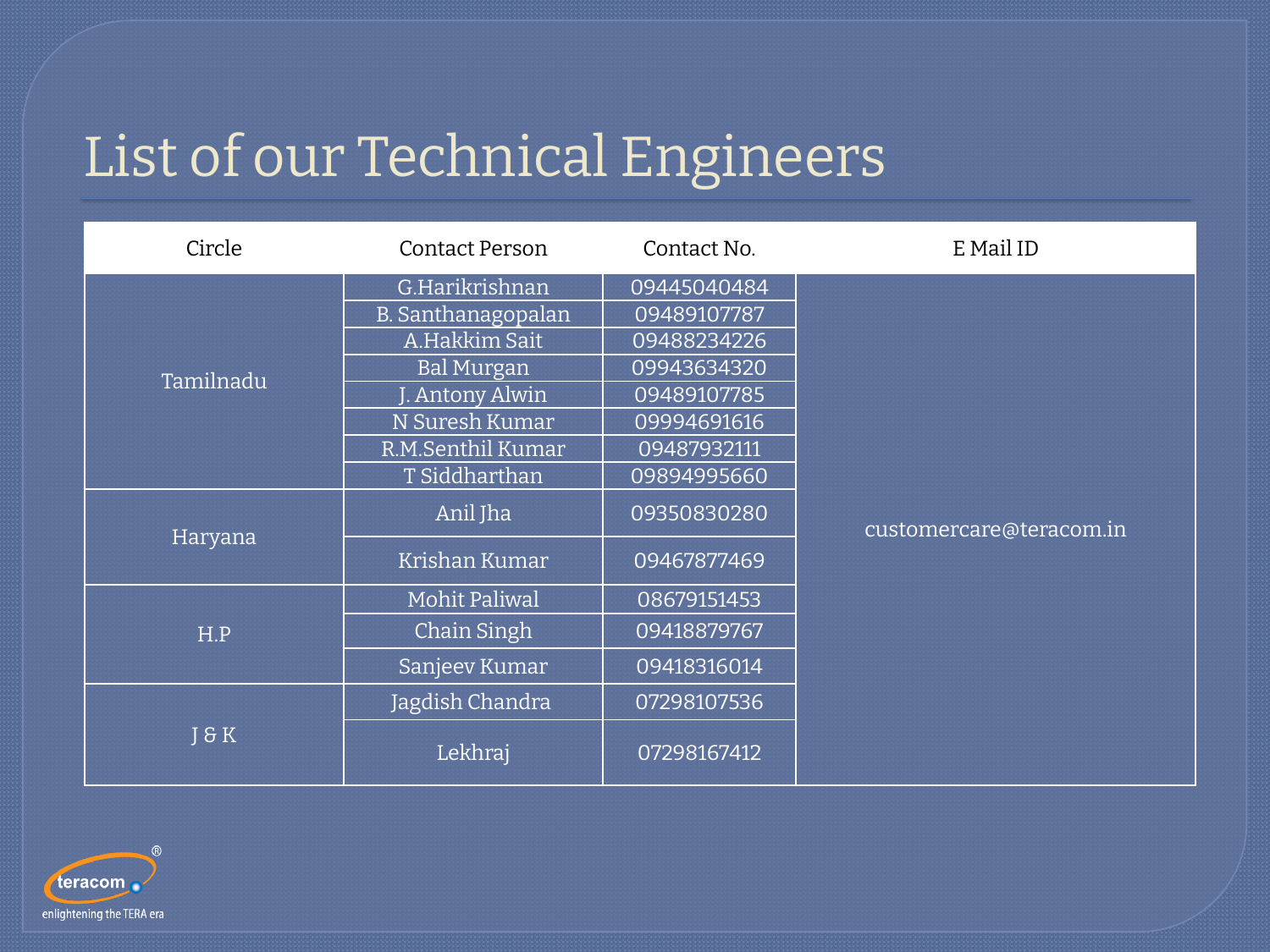

# List of our Technical Engineers
| Circle | Contact Person | Contact No. | E Mail ID |
| --- | --- | --- | --- |
| Tamilnadu | G.Harikrishnan | 09445040484 | customercare@teracom.in |
|  | B. Santhanagopalan | 09489107787 |  |
|  | A.Hakkim Sait | 09488234226 |  |
|  | Bal Murgan | 09943634320 |  |
|  | J. Antony Alwin | 09489107785 |  |
|  | N Suresh Kumar | 09994691616 |  |
|  | R.M.Senthil Kumar | 09487932111 |  |
|  | T Siddharthan | 09894995660 |  |
| Haryana | Anil Jha | 09350830280 |  |
|  | Krishan Kumar | 09467877469 |  |
| H.P | Mohit Paliwal | 08679151453 |  |
|  | Chain Singh | 09418879767 |  |
|  | Sanjeev Kumar | 09418316014 |  |
| J & K | Jagdish Chandra | 07298107536 |  |
|  | Lekhraj | 07298167412 |  |